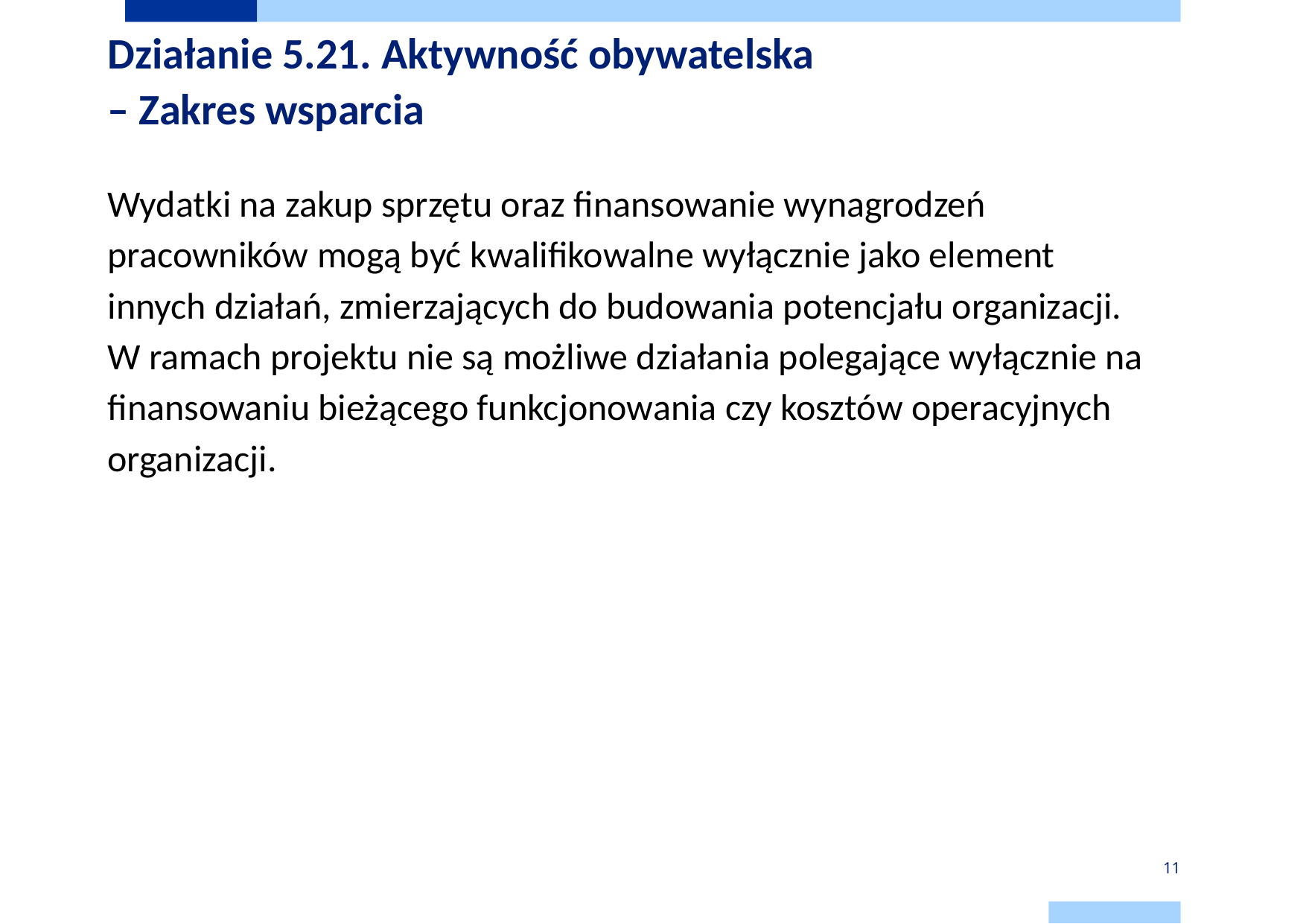

# Działanie 5.21. Aktywność obywatelska – Zakres wsparcia
Wydatki na zakup sprzętu oraz finansowanie wynagrodzeń pracowników mogą być kwalifikowalne wyłącznie jako element innych działań, zmierzających do budowania potencjału organizacji. W ramach projektu nie są możliwe działania polegające wyłącznie na finansowaniu bieżącego funkcjonowania czy kosztów operacyjnych organizacji.
11